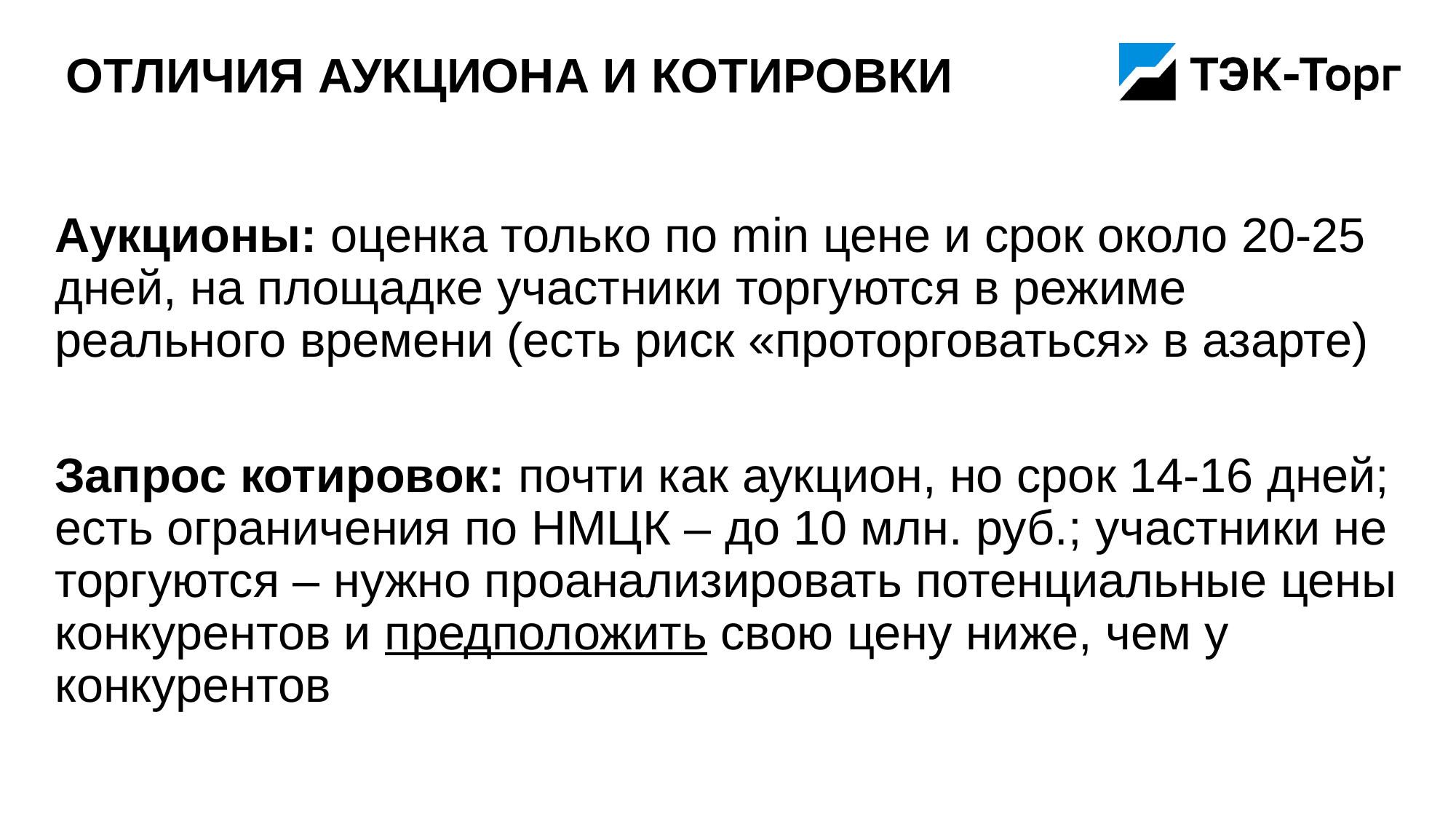

# Отличия аукциона и котировки
Аукционы: оценка только по min цене и срок около 20-25 дней, на площадке участники торгуются в режиме реального времени (есть риск «проторговаться» в азарте)

Запрос котировок: почти как аукцион, но срок 14-16 дней; есть ограничения по НМЦК – до 10 млн. руб.; участники не торгуются – нужно проанализировать потенциальные цены конкурентов и предположить свою цену ниже, чем у конкурентов